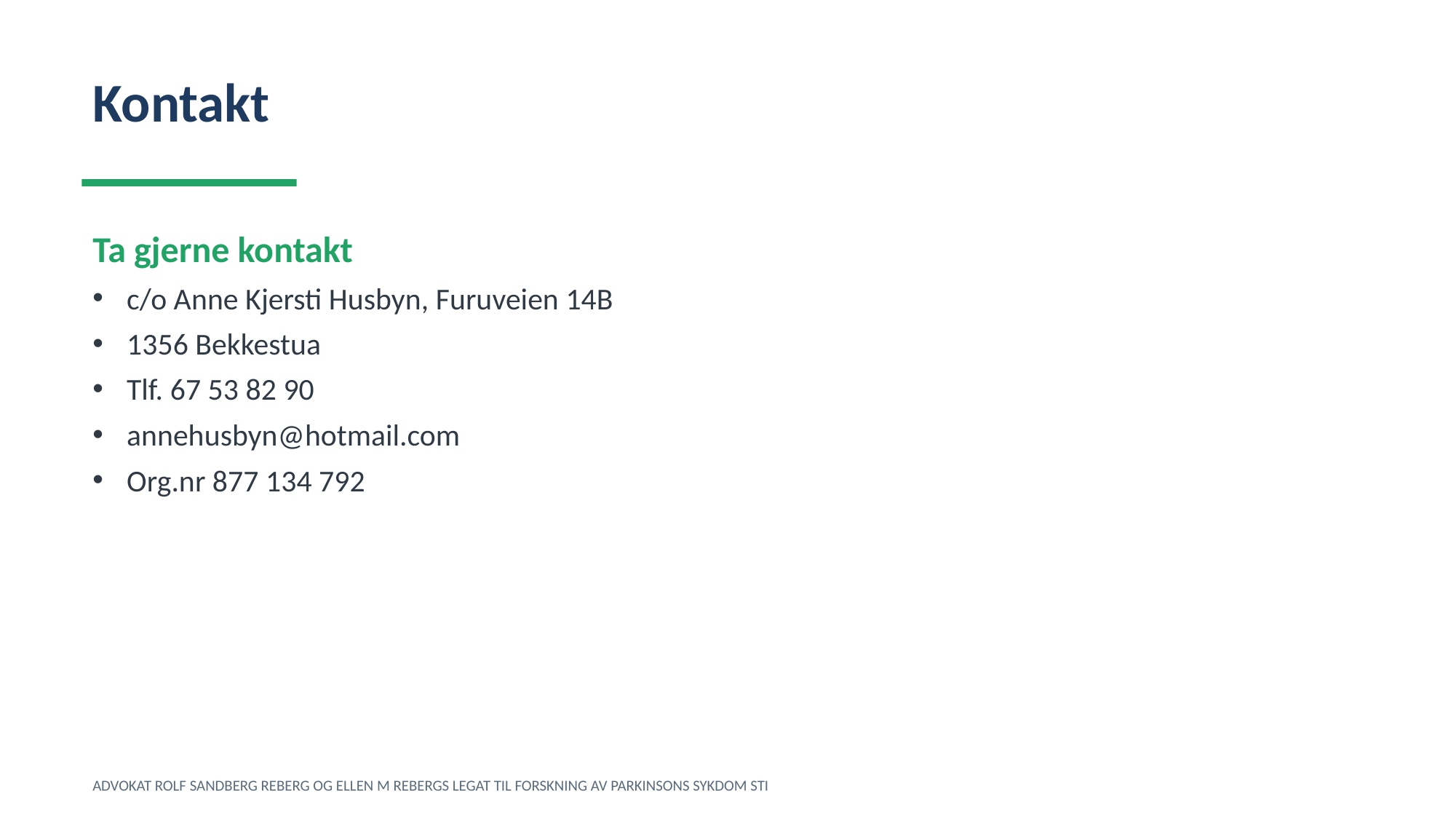

Kontakt

Ta gjerne kontakt
c/o Anne Kjersti Husbyn, Furuveien 14B
1356 Bekkestua
Tlf. 67 53 82 90
annehusbyn@hotmail.com
Org.nr 877 134 792
ADVOKAT ROLF SANDBERG REBERG OG ELLEN M REBERGS LEGAT TIL FORSKNING AV PARKINSONS SYKDOM STI